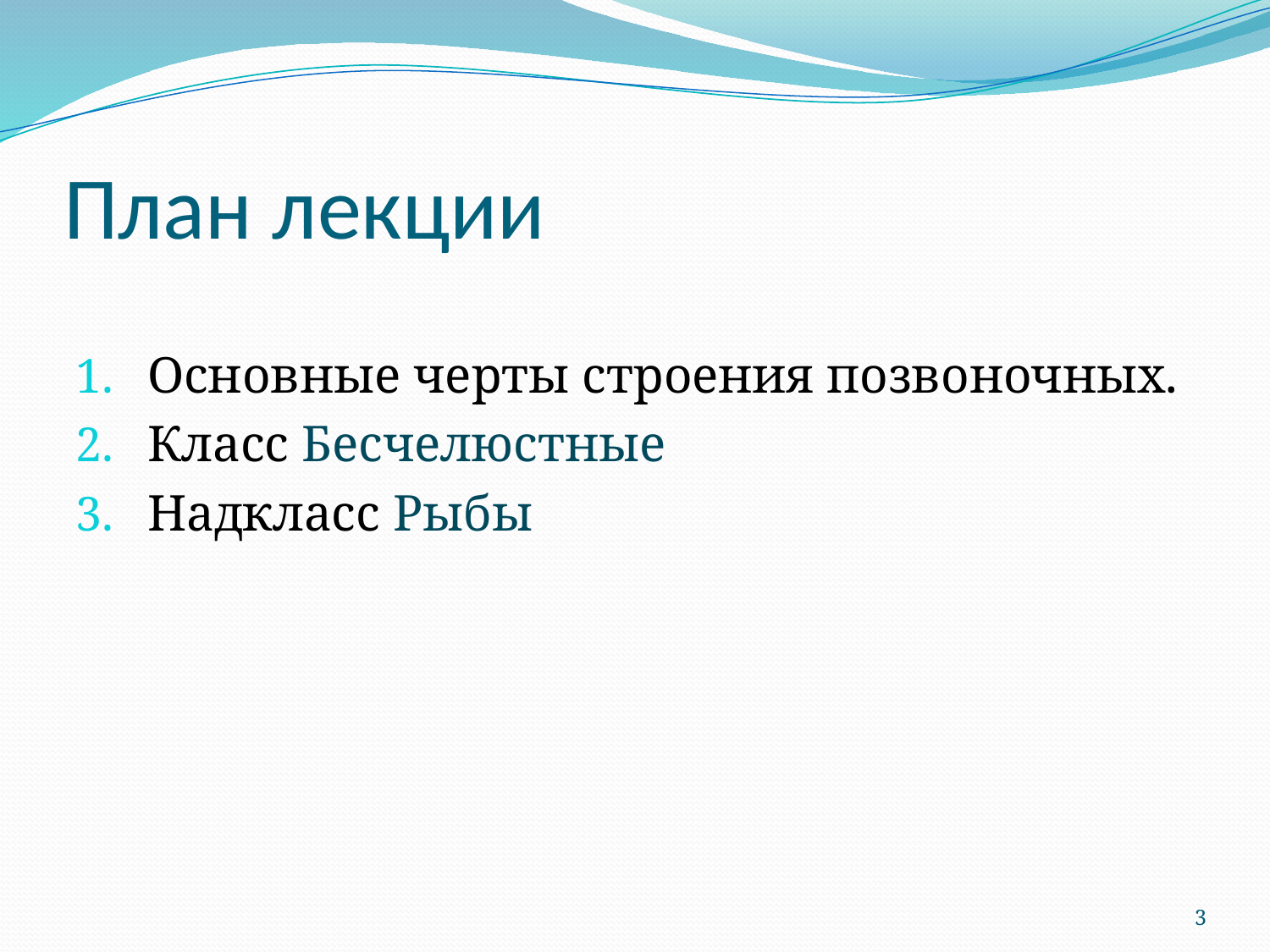

# План лекции
Основные черты строения позвоночных.
Класс Бесчелюстные
Надкласс Рыбы

3